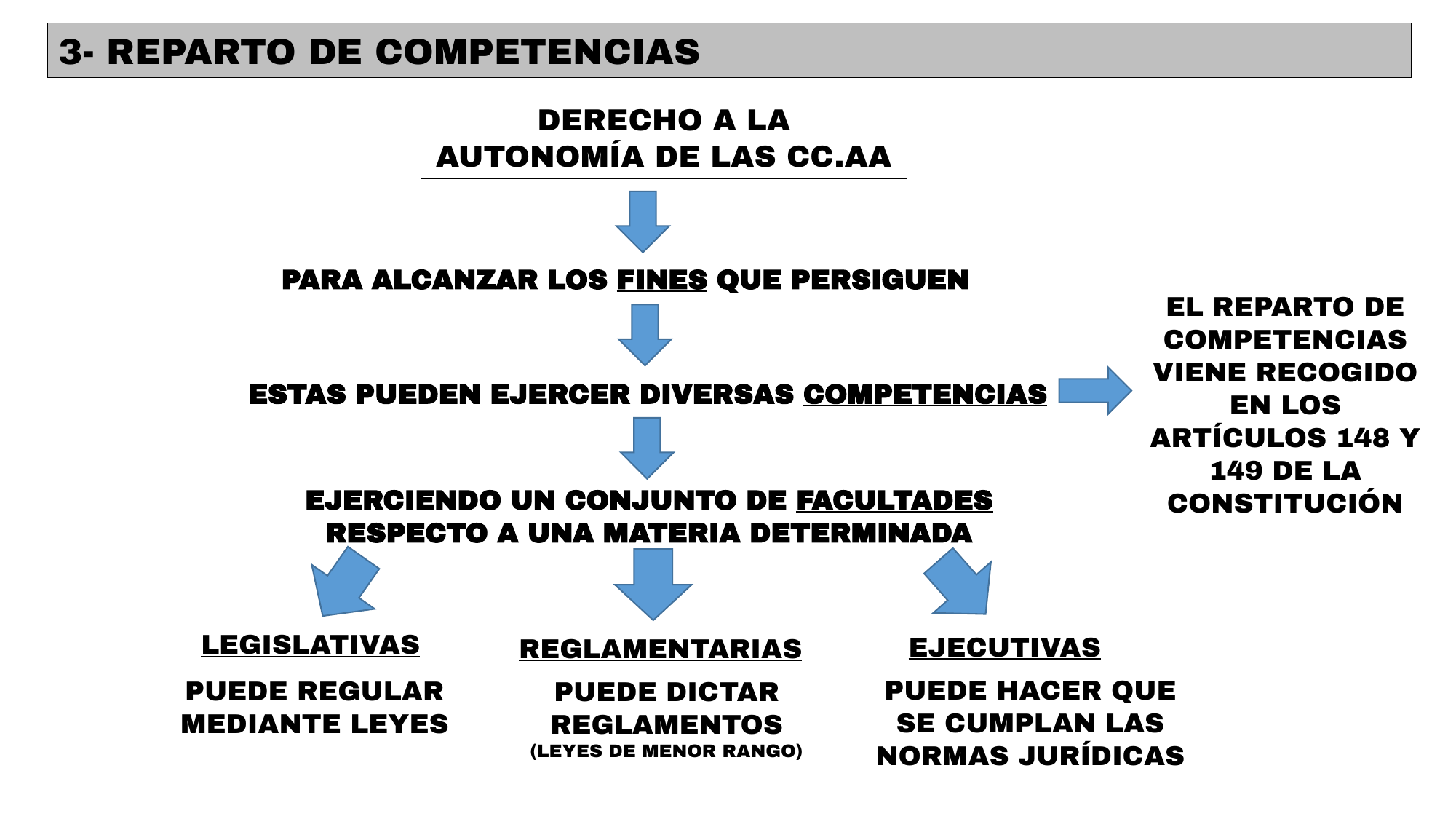

3- REPARTO DE COMPETENCIAS
DERECHO A LA AUTONOMÍA DE LAS CC.AA

PARA ALCANZAR LOS FINES QUE PERSIGUEN
EL REPARTO DE COMPETENCIAS VIENE RECOGIDO EN LOS ARTÍCULOS 148 Y 149 DE LA CONSTITUCIÓN

ESTAS PUEDEN EJERCER DIVERSAS COMPETENCIAS

EJERCIENDO UN CONJUNTO DE FACULTADES RESPECTO A UNA MATERIA DETERMINADA

LEGISLATIVAS
EJECUTIVAS
REGLAMENTARIAS
PUEDE HACER QUE SE CUMPLAN LAS NORMAS JURÍDICAS
PUEDE REGULAR MEDIANTE LEYES
PUEDE DICTAR REGLAMENTOS
(LEYES DE MENOR RANGO)